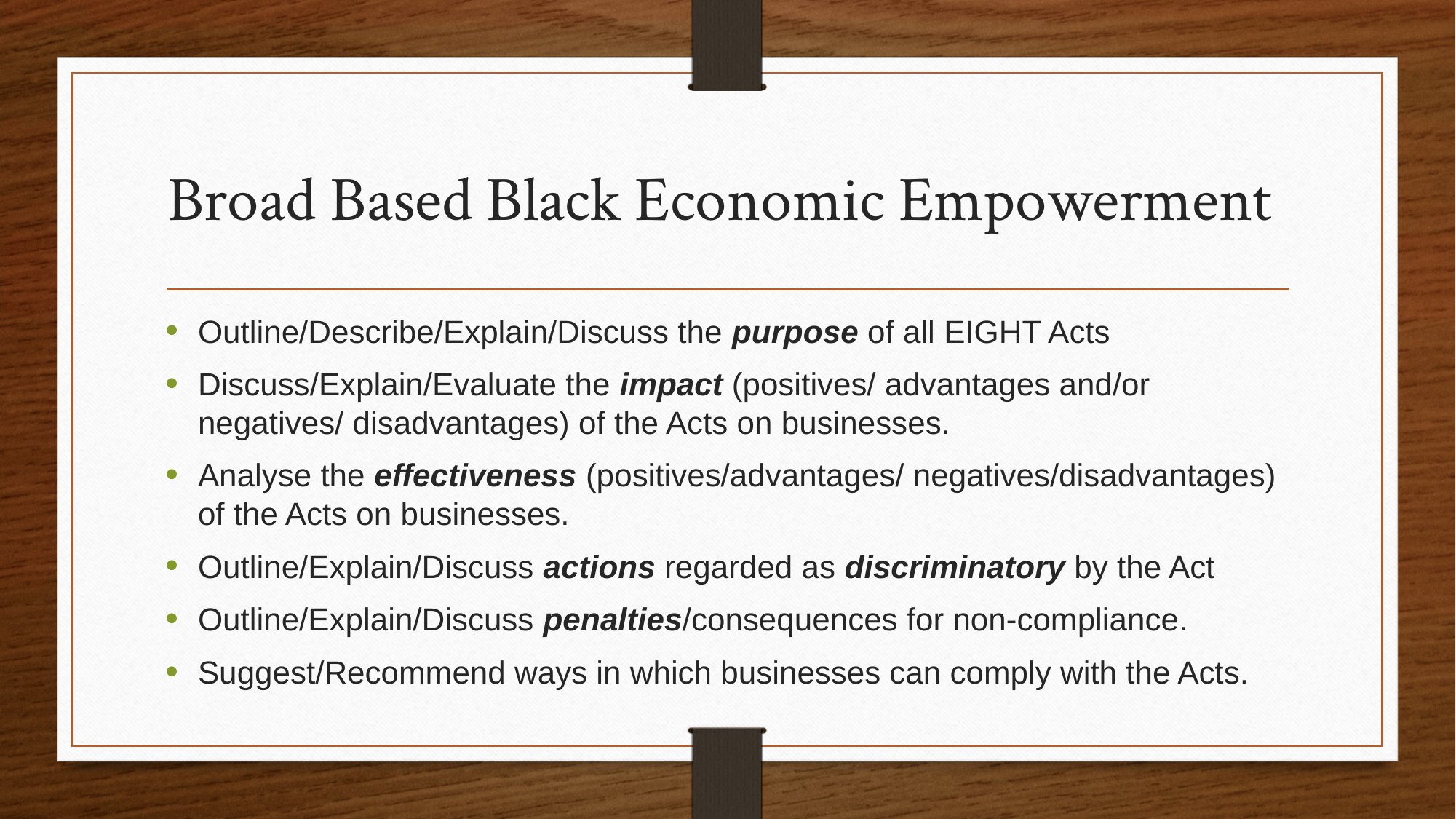

# Broad Based Black Economic Empowerment
Outline/Describe/Explain/Discuss the purpose of all EIGHT Acts
Discuss/Explain/Evaluate the impact (positives/ advantages and/or negatives/ disadvantages) of the Acts on businesses.
Analyse the effectiveness (positives/advantages/ negatives/disadvantages) of the Acts on businesses.
Outline/Explain/Discuss actions regarded as discriminatory by the Act
Outline/Explain/Discuss penalties/consequences for non-compliance.
Suggest/Recommend ways in which businesses can comply with the Acts.